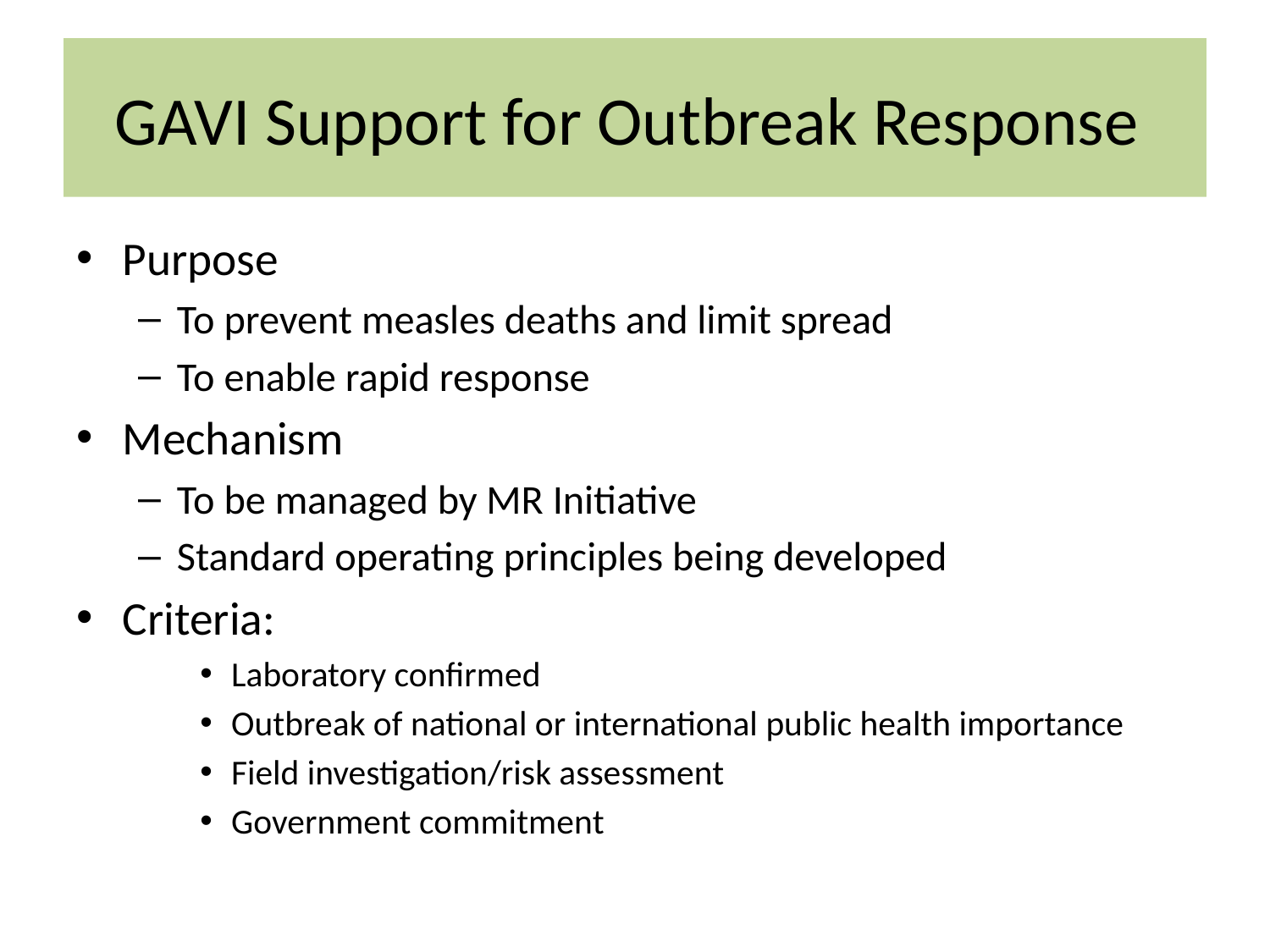

# GAVI Support for Outbreak Response
Purpose
To prevent measles deaths and limit spread
To enable rapid response
Mechanism
To be managed by MR Initiative
Standard operating principles being developed
Criteria:
Laboratory confirmed
Outbreak of national or international public health importance
Field investigation/risk assessment
Government commitment